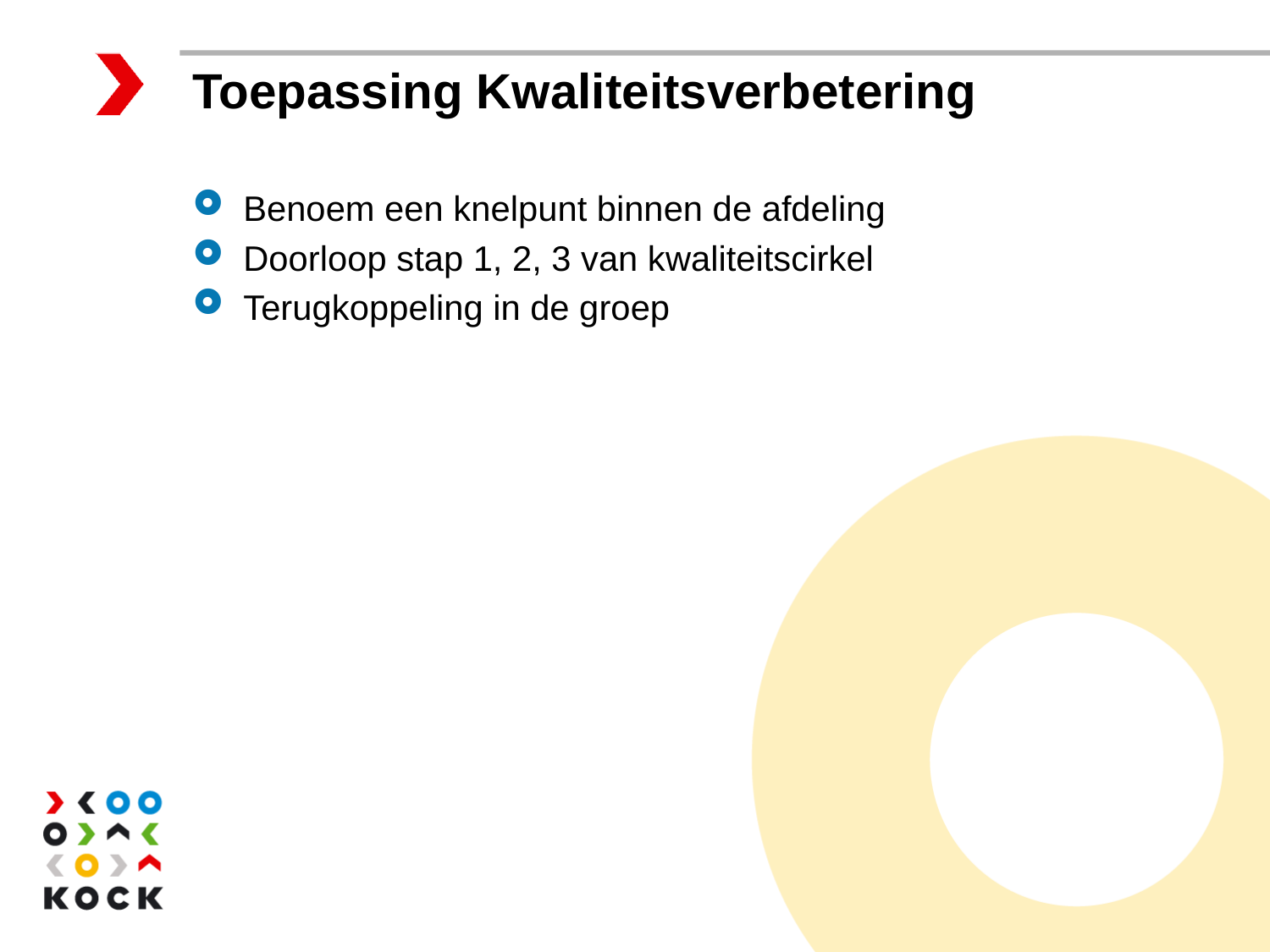

# Toepassing Kwaliteitsverbetering
Benoem een knelpunt binnen de afdeling
Doorloop stap 1, 2, 3 van kwaliteitscirkel
Terugkoppeling in de groep